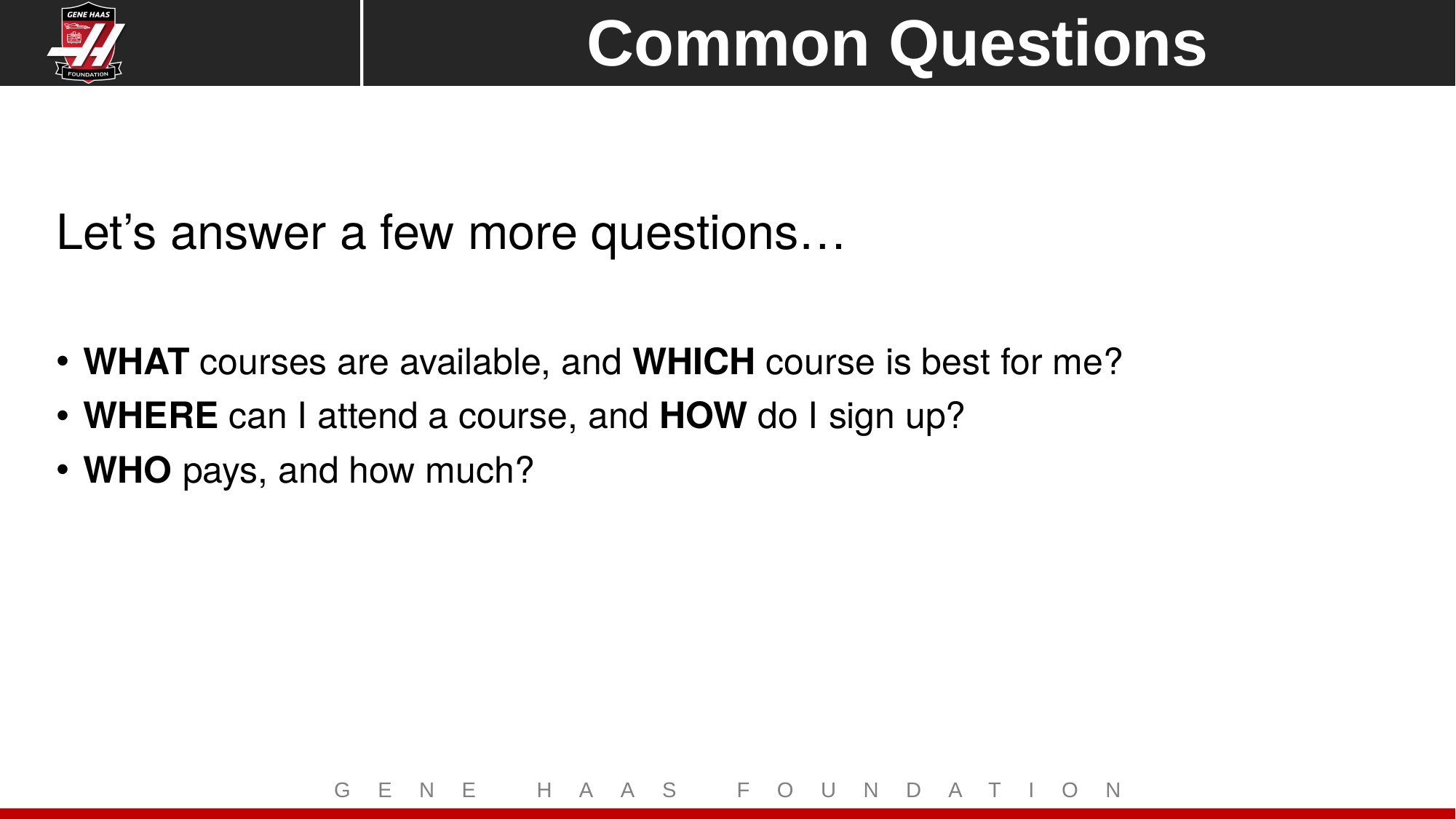

Common Questions

Let’s answer a few more questions…

WHAT courses are available, and WHICH course is best for me?
WHERE can I attend a course, and HOW do I sign up?
WHO pays, and how much?